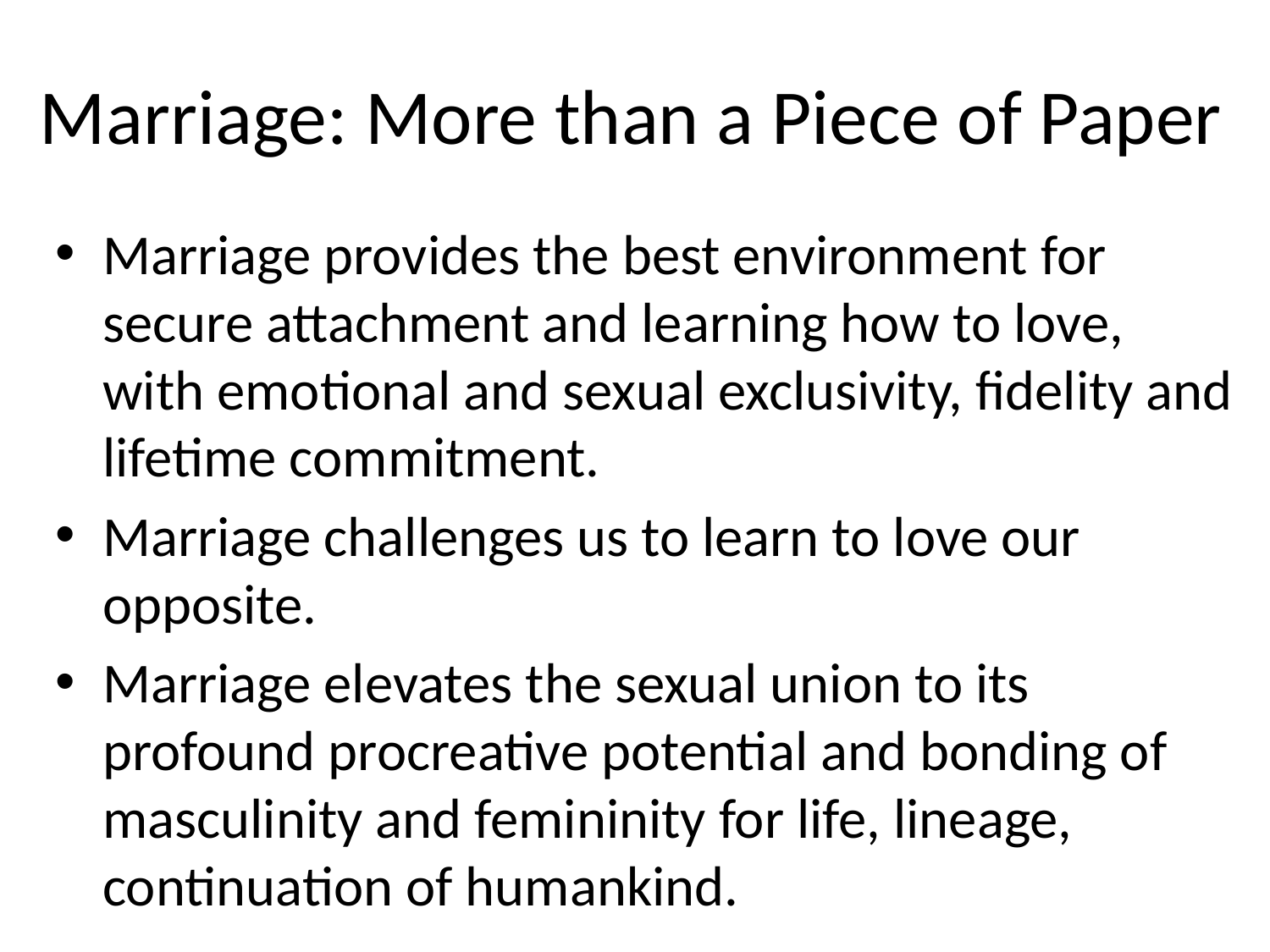

# Marriage: More than a Piece of Paper
Marriage provides the best environment for secure attachment and learning how to love, with emotional and sexual exclusivity, fidelity and lifetime commitment.
Marriage challenges us to learn to love our opposite.
Marriage elevates the sexual union to its profound procreative potential and bonding of masculinity and femininity for life, lineage, continuation of humankind.